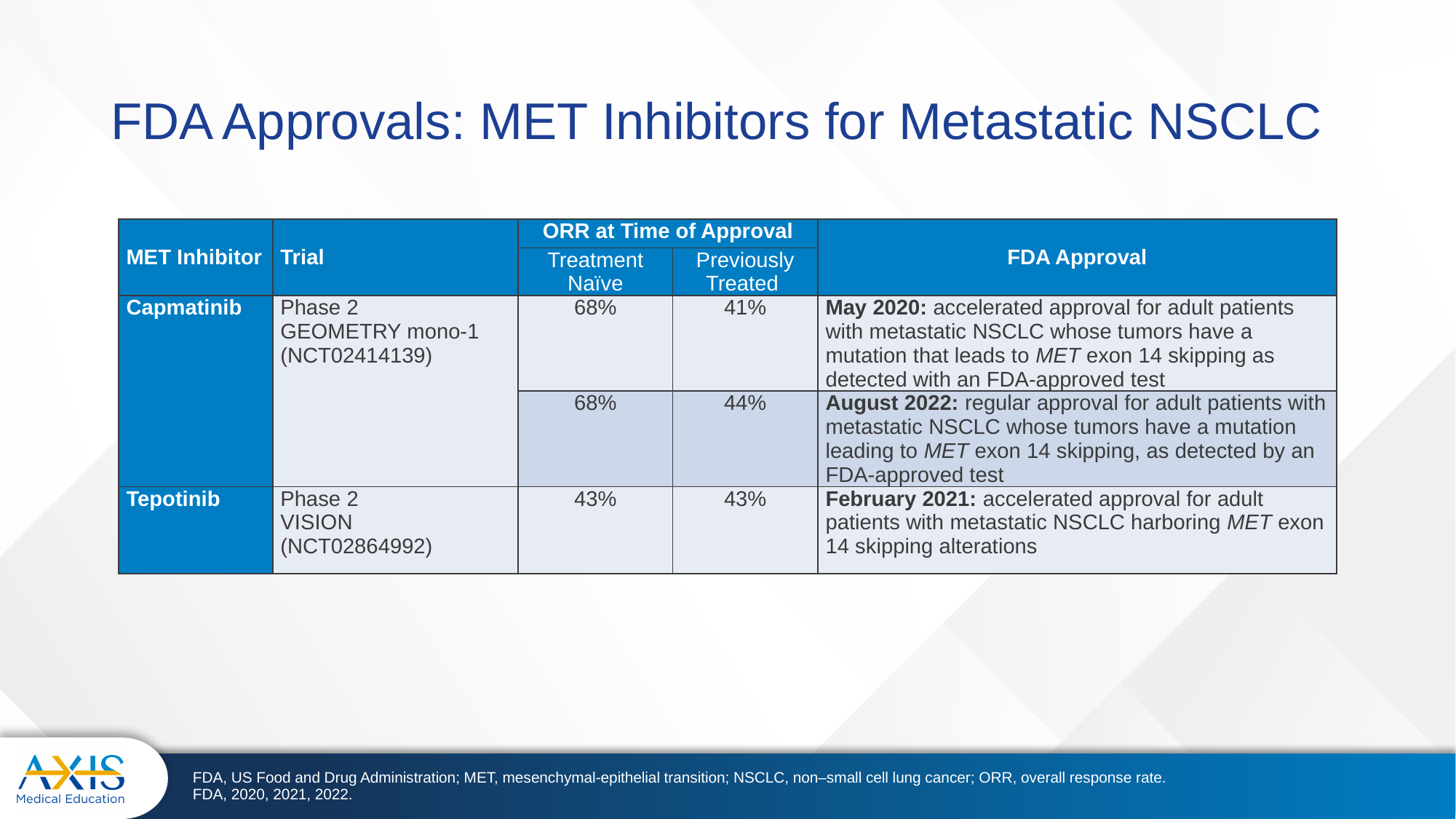

# FDA Approvals: MET Inhibitors for Metastatic NSCLC
| MET Inhibitor | Trial | ORR at Time of Approval |  | FDA Approval |
| --- | --- | --- | --- | --- |
|  |  | Treatment Naïve | Previously Treated |  |
| Capmatinib | Phase 2 GEOMETRY mono-1 (NCT02414139) | 68% | 41% | May 2020: accelerated approval for adult patients with metastatic NSCLC whose tumors have a mutation that leads to MET exon 14 skipping as detected with an FDA-approved test |
|  |  | 68% | 44% | August 2022: regular approval for adult patients with metastatic NSCLC whose tumors have a mutation leading to MET exon 14 skipping, as detected by an FDA-approved test |
| Tepotinib | Phase 2 VISION (NCT02864992) | 43% | 43% | February 2021: accelerated approval for adult patients with metastatic NSCLC harboring MET exon 14 skipping alterations |
FDA, US Food and Drug Administration; MET, mesenchymal-epithelial transition; NSCLC, non–small cell lung cancer; ORR, overall response rate.
FDA, 2020, 2021, 2022.